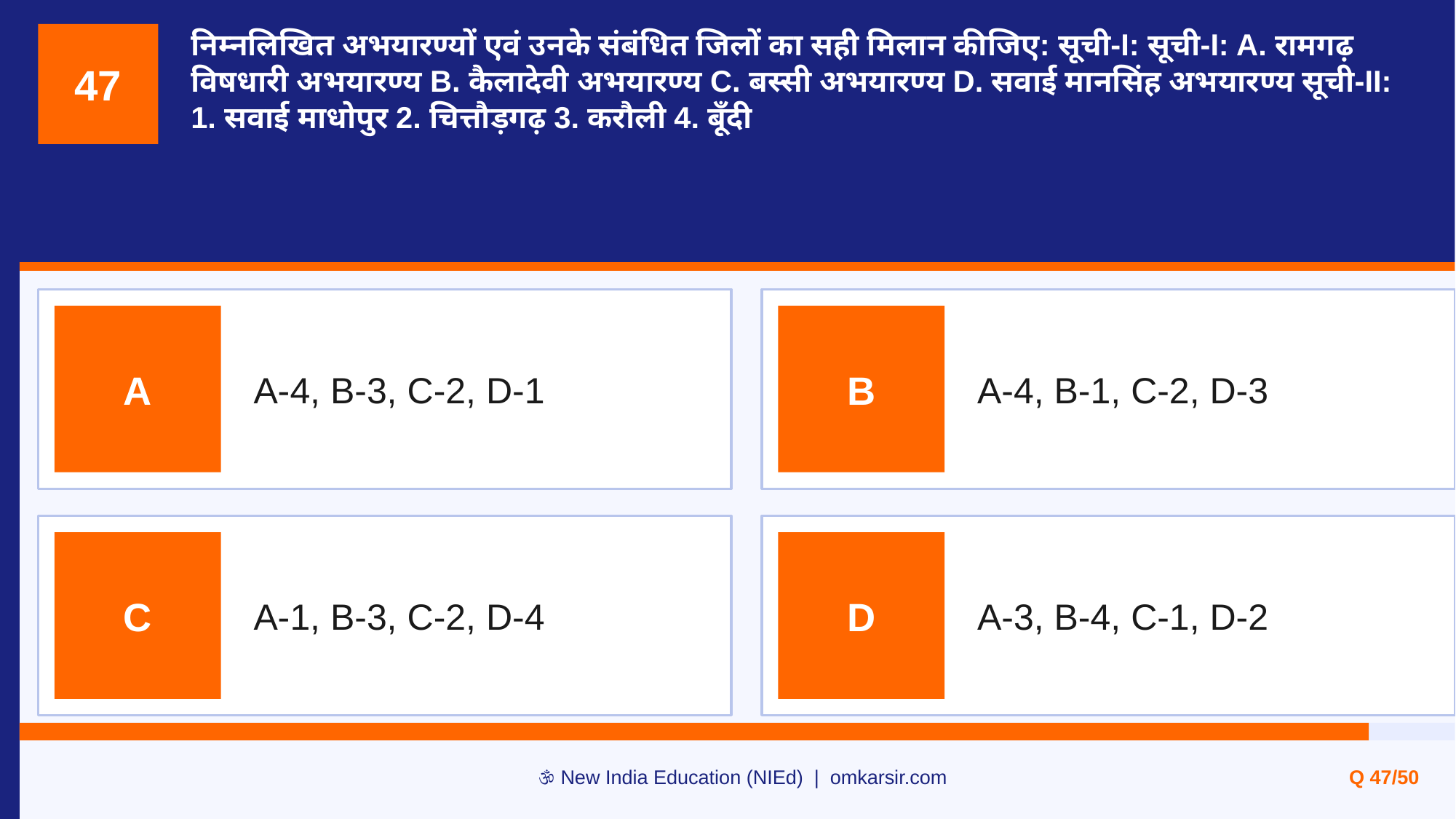

निम्नलिखित अभयारण्यों एवं उनके संबंधित जिलों का सही मिलान कीजिए: सूची-I: सूची-I: A. रामगढ़ विषधारी अभयारण्य B. कैलादेवी अभयारण्य C. बस्सी अभयारण्य D. सवाई मानसिंह अभयारण्य सूची-II: 1. सवाई माधोपुर 2. चित्तौड़गढ़ 3. करौली 4. बूँदी
47

A-4, B-3, C-2, D-1
A-4, B-1, C-2, D-3
A
B

A-1, B-3, C-2, D-4
A-3, B-4, C-1, D-2
C
D

🕉️ New India Education (NIEd)  |  omkarsir.com
Q 47/50